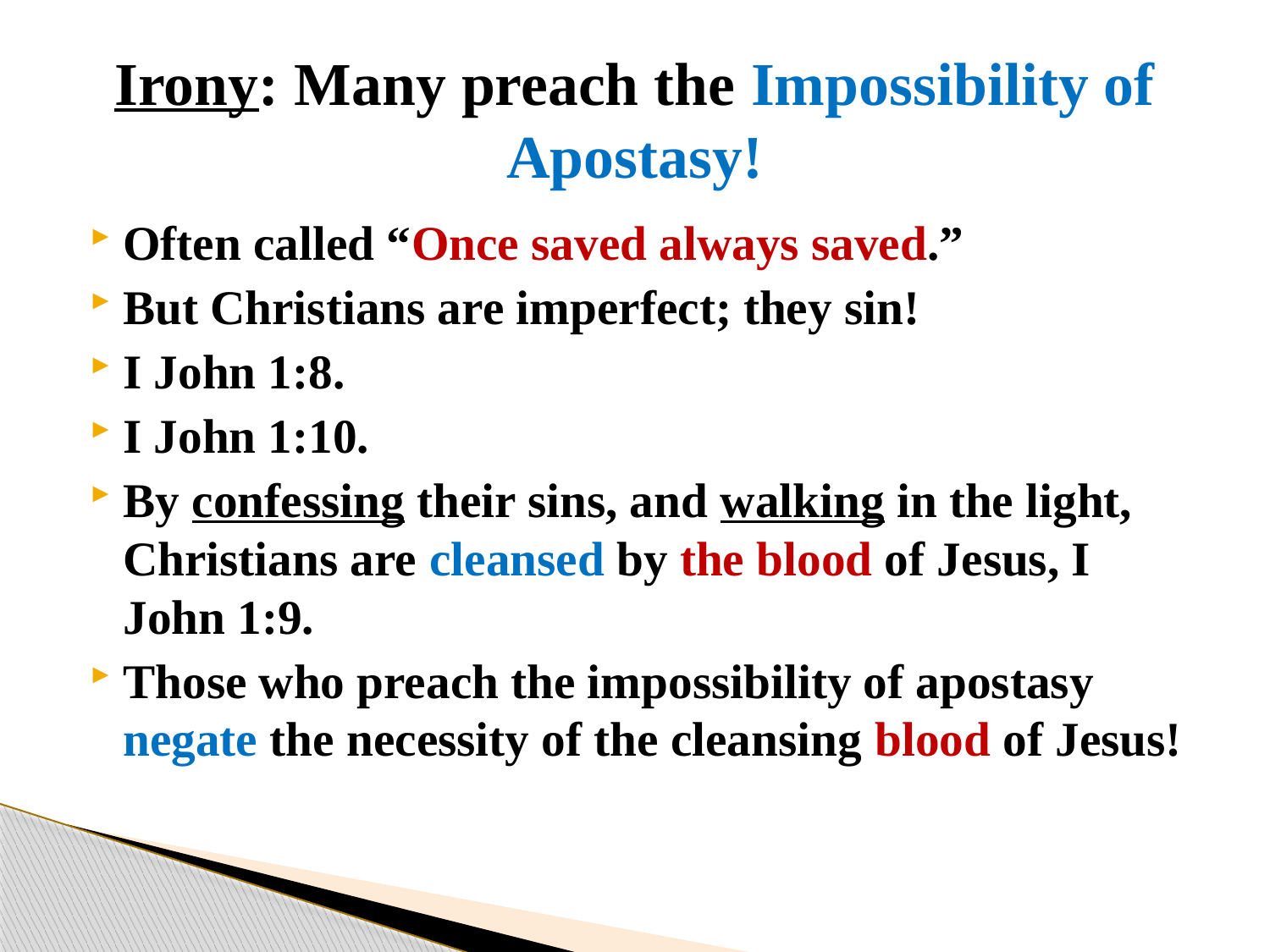

# Irony: Many preach the Impossibility of Apostasy!
Often called “Once saved always saved.”
But Christians are imperfect; they sin!
I John 1:8.
I John 1:10.
By confessing their sins, and walking in the light, Christians are cleansed by the blood of Jesus, I John 1:9.
Those who preach the impossibility of apostasy negate the necessity of the cleansing blood of Jesus!